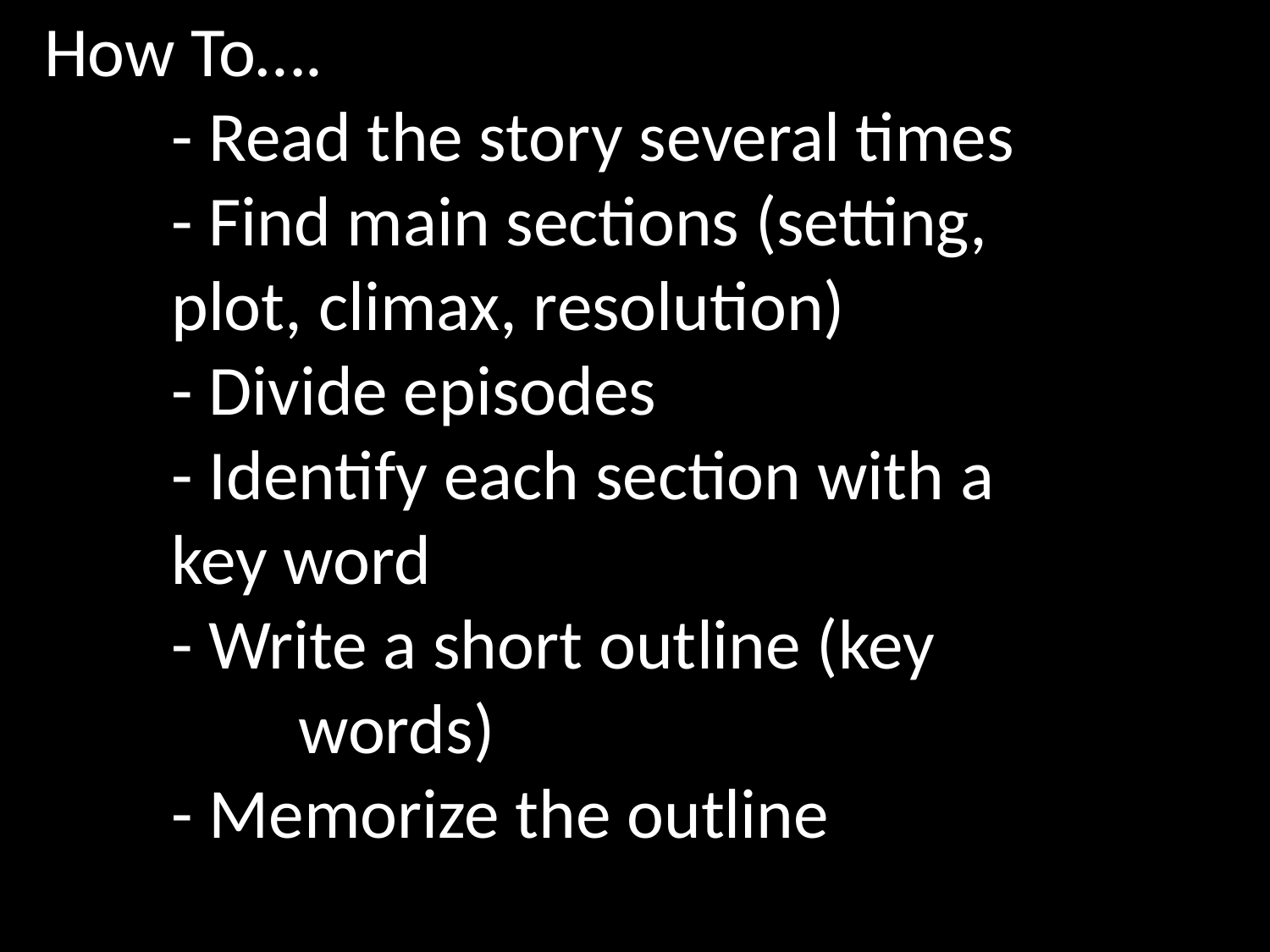

How To….
	- Read the story several times
	- Find main sections (setting, 			plot, climax, resolution)
	- Divide episodes
	- Identify each section with a 			key word
	- Write a short outline (key 				words)
	- Memorize the outline